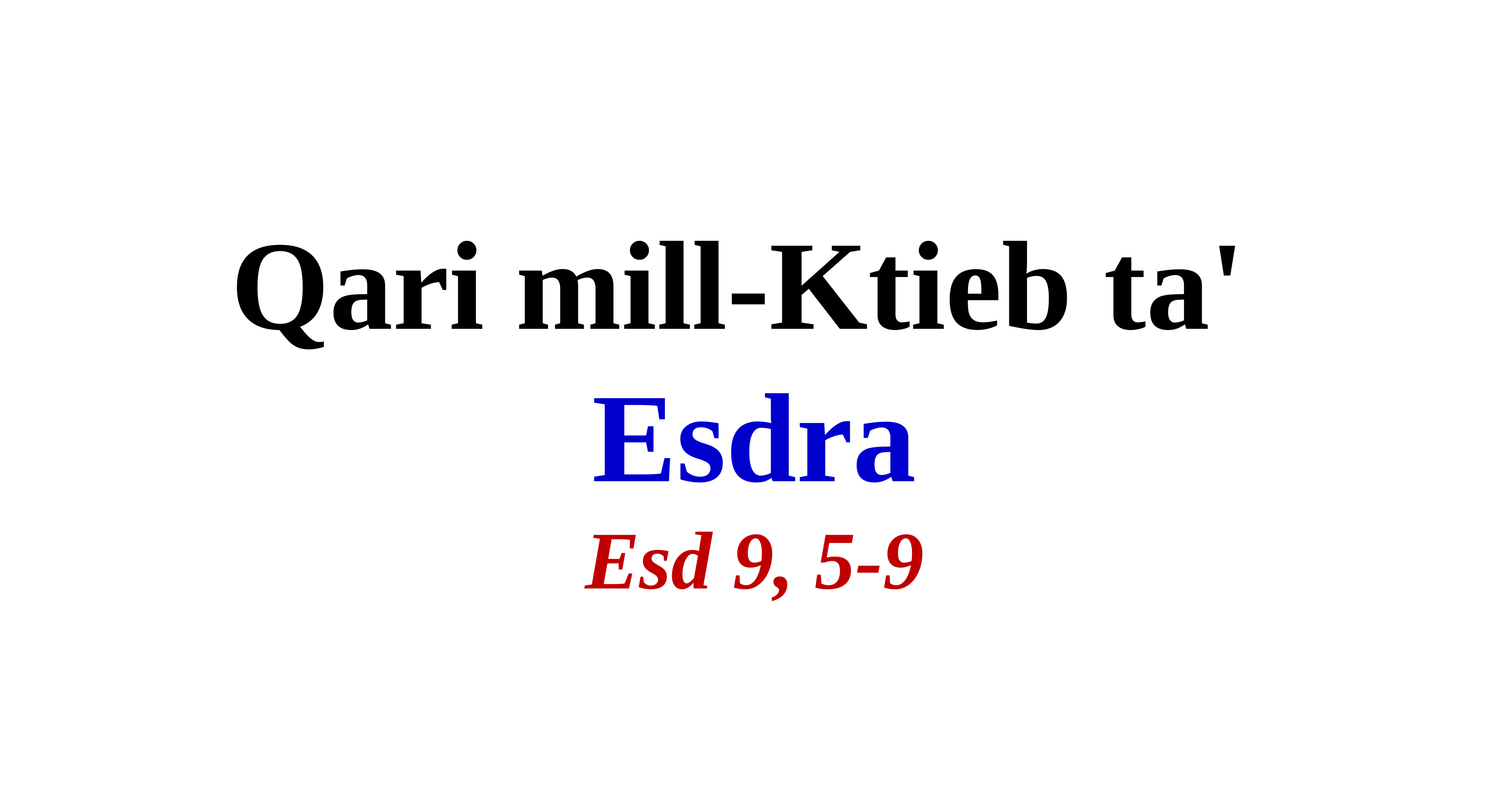

Qari mill-Ktieb ta'
Esdra
Esd 9, 5-9